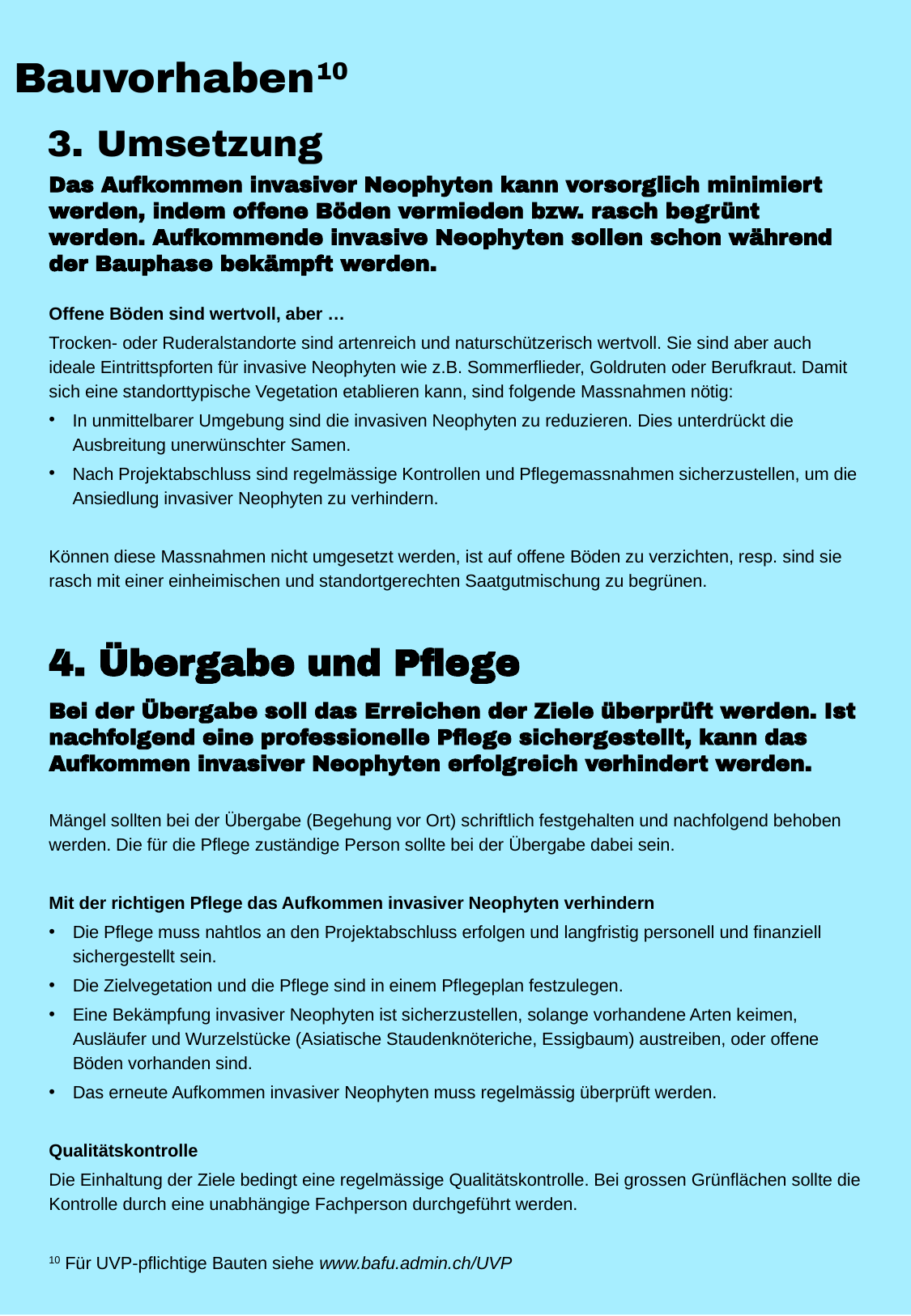

Bauvorhaben10
	3. Umsetzung
Das Aufkommen invasiver Neophyten kann vorsorglich minimiert werden, indem offene Böden vermieden bzw. rasch begrünt werden. Aufkommende invasive Neophyten sollen schon während der Bauphase bekämpft werden.
Offene Böden sind wertvoll, aber …
Trocken- oder Ruderalstandorte sind artenreich und naturschützerisch wertvoll. Sie sind aber auch ideale Eintrittspforten für invasive Neophyten wie z.B. Sommerflieder, Goldruten oder Berufkraut. Damit sich eine standorttypische Vegetation etablieren kann, sind folgende Massnahmen nötig:
In unmittelbarer Umgebung sind die invasiven Neophyten zu reduzieren. Dies unterdrückt die Ausbreitung unerwünschter Samen.
Nach Projektabschluss sind regelmässige Kontrollen und Pflegemassnahmen sicherzustellen, um die Ansiedlung invasiver Neophyten zu verhindern.

Können diese Massnahmen nicht umgesetzt werden, ist auf offene Böden zu verzichten, resp. sind sie rasch mit einer einheimischen und standortgerechten Saatgutmischung zu begrünen.
4. Übergabe und Pflege
Bei der Übergabe soll das Erreichen der Ziele überprüft werden. Ist nachfolgend eine professionelle Pflege sichergestellt, kann das Aufkommen invasiver Neophyten erfolgreich verhindert werden.
Mängel sollten bei der Übergabe (Begehung vor Ort) schriftlich festgehalten und nachfolgend behoben werden. Die für die Pflege zuständige Person sollte bei der Übergabe dabei sein.

Mit der richtigen Pflege das Aufkommen invasiver Neophyten verhindern
Die Pflege muss nahtlos an den Projektabschluss erfolgen und langfristig personell und finanziell sichergestellt sein.
Die Zielvegetation und die Pflege sind in einem Pflegeplan festzulegen.
Eine Bekämpfung invasiver Neophyten ist sicherzustellen, solange vorhandene Arten keimen, Ausläufer und Wurzelstücke (Asiatische Staudenknöteriche, Essigbaum) austreiben, oder offene Böden vorhanden sind.
Das erneute Aufkommen invasiver Neophyten muss regelmässig überprüft werden.

Qualitätskontrolle
Die Einhaltung der Ziele bedingt eine regelmässige Qualitätskontrolle. Bei grossen Grünflächen sollte die Kontrolle durch eine unabhängige Fachperson durchgeführt werden.

10 Für UVP-pflichtige Bauten siehe www.bafu.admin.ch/UVP